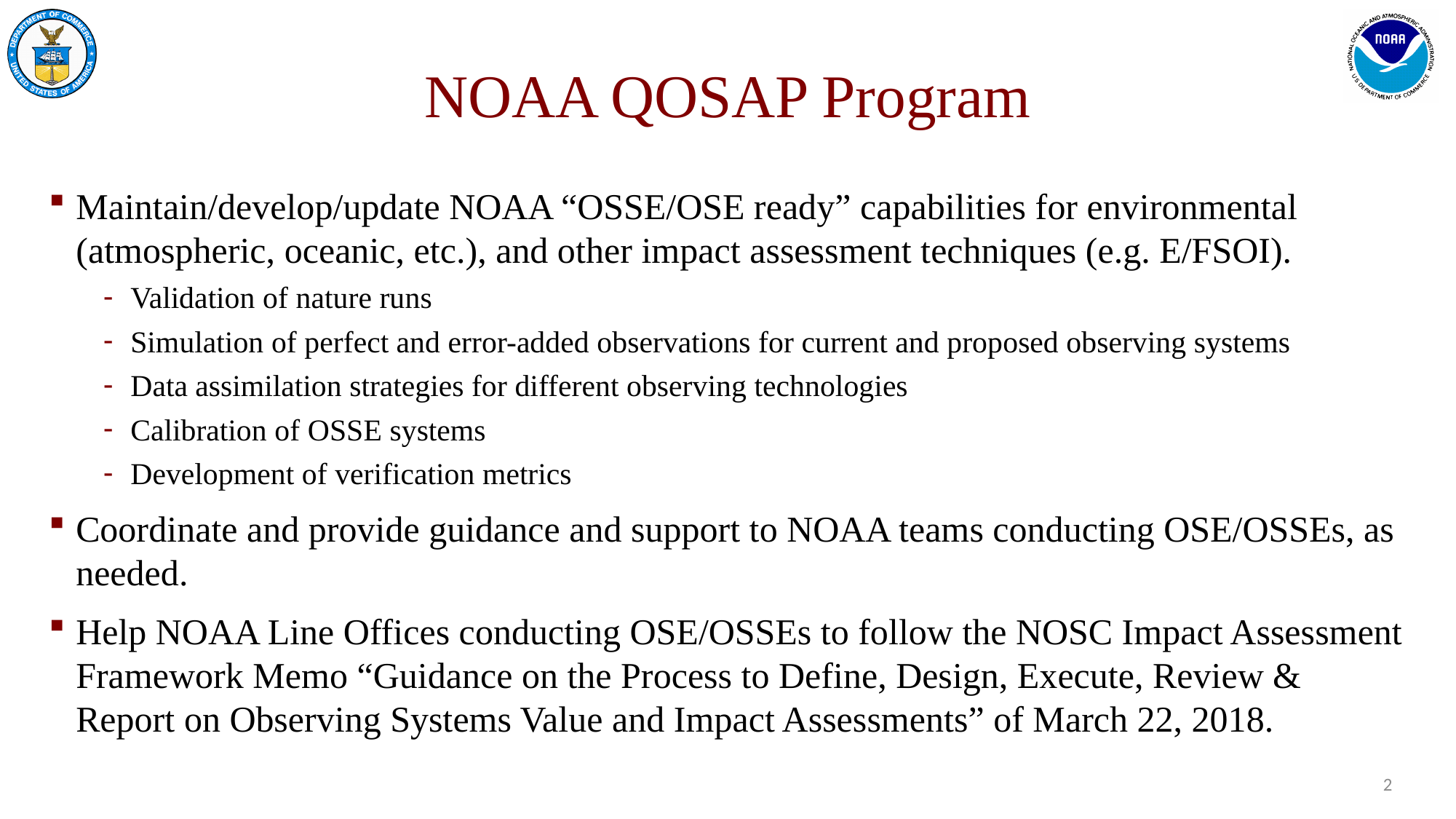

# NOAA QOSAP Program
Maintain/develop/update NOAA “OSSE/OSE ready” capabilities for environmental (atmospheric, oceanic, etc.), and other impact assessment techniques (e.g. E/FSOI).
Validation of nature runs
Simulation of perfect and error-added observations for current and proposed observing systems
Data assimilation strategies for different observing technologies
Calibration of OSSE systems
Development of verification metrics
Coordinate and provide guidance and support to NOAA teams conducting OSE/OSSEs, as needed.
Help NOAA Line Offices conducting OSE/OSSEs to follow the NOSC Impact Assessment Framework Memo “Guidance on the Process to Define, Design, Execute, Review & Report on Observing Systems Value and Impact Assessments” of March 22, 2018.

2